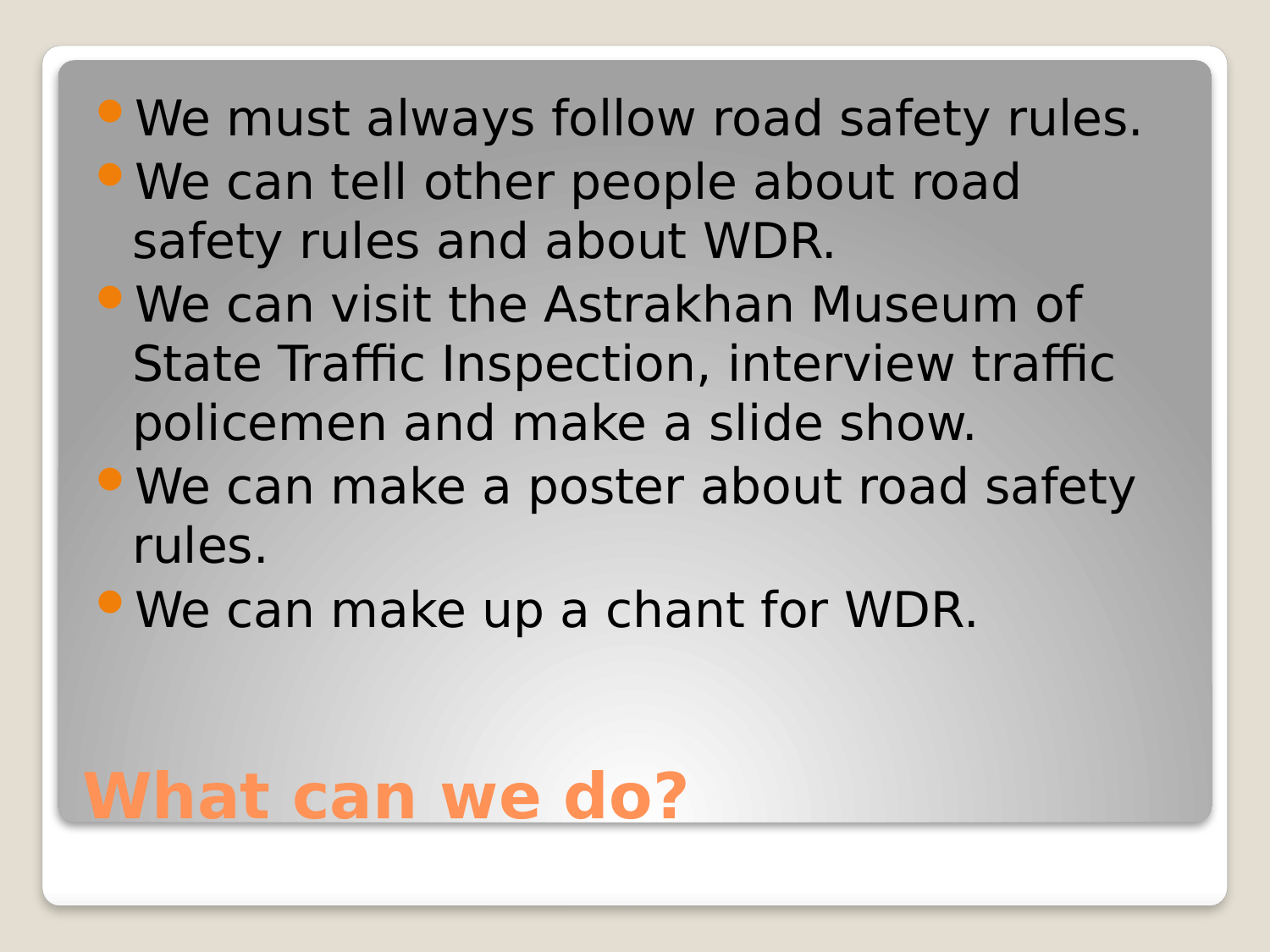

We must always follow road safety rules.
We can tell other people about road  safety rules and about WDR.
We can visit the Astrakhan Museum of State Traffic Inspection, interview traffic policemen and make a slide show.
We can make a poster about road safety rules.
We can make up a chant for WDR.
# What can we do?